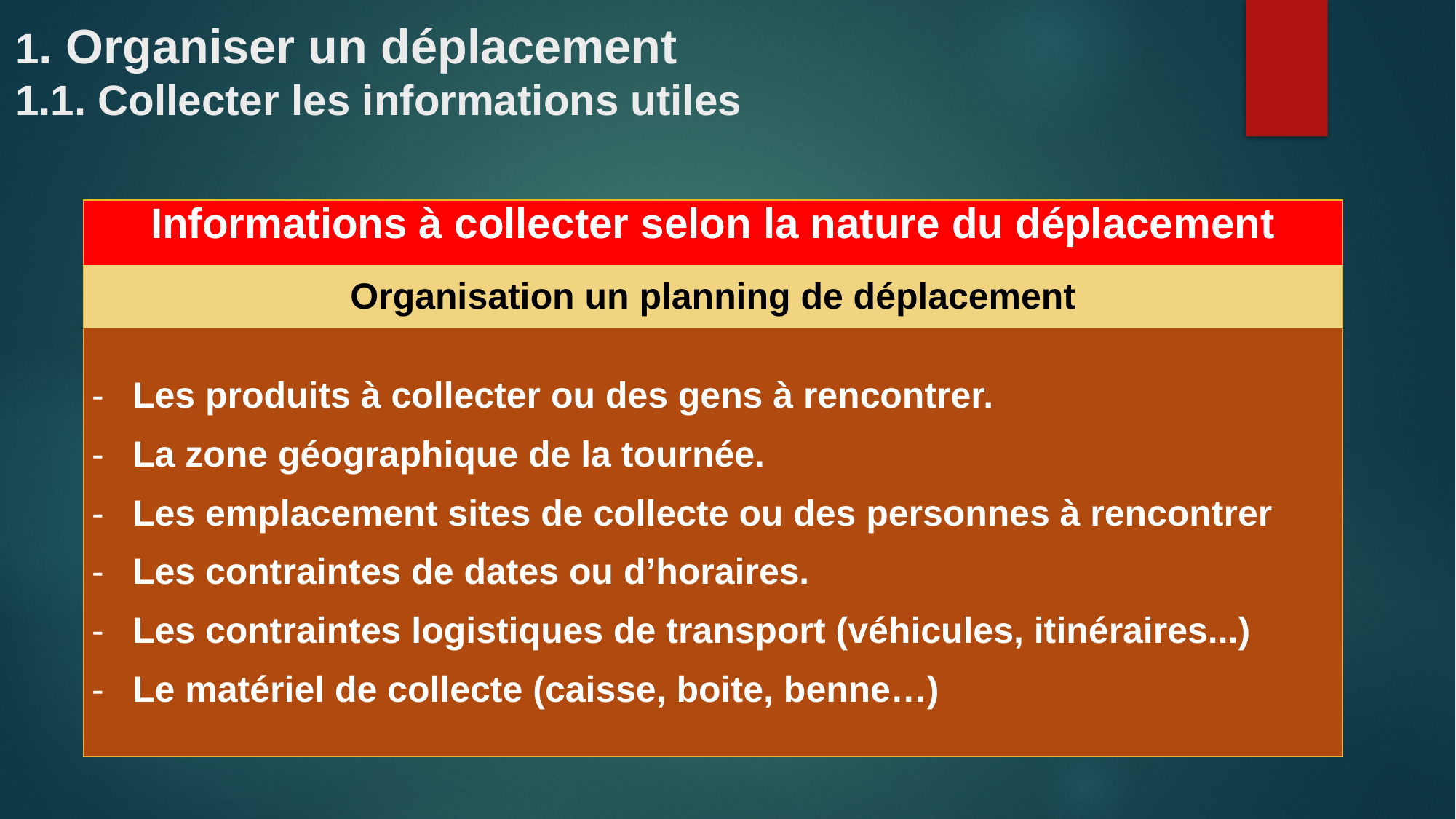

# 1. Organiser un déplacement 1.1. Collecter les informations utiles
| Informations à collecter selon la nature du déplacement |
| --- |
| Organisation un planning de déplacement |
| Les produits à collecter ou des gens à rencontrer. La zone géographique de la tournée. Les emplacement sites de collecte ou des personnes à rencontrer Les contraintes de dates ou d’horaires. Les contraintes logistiques de transport (véhicules, itinéraires...) Le matériel de collecte (caisse, boite, benne…) |